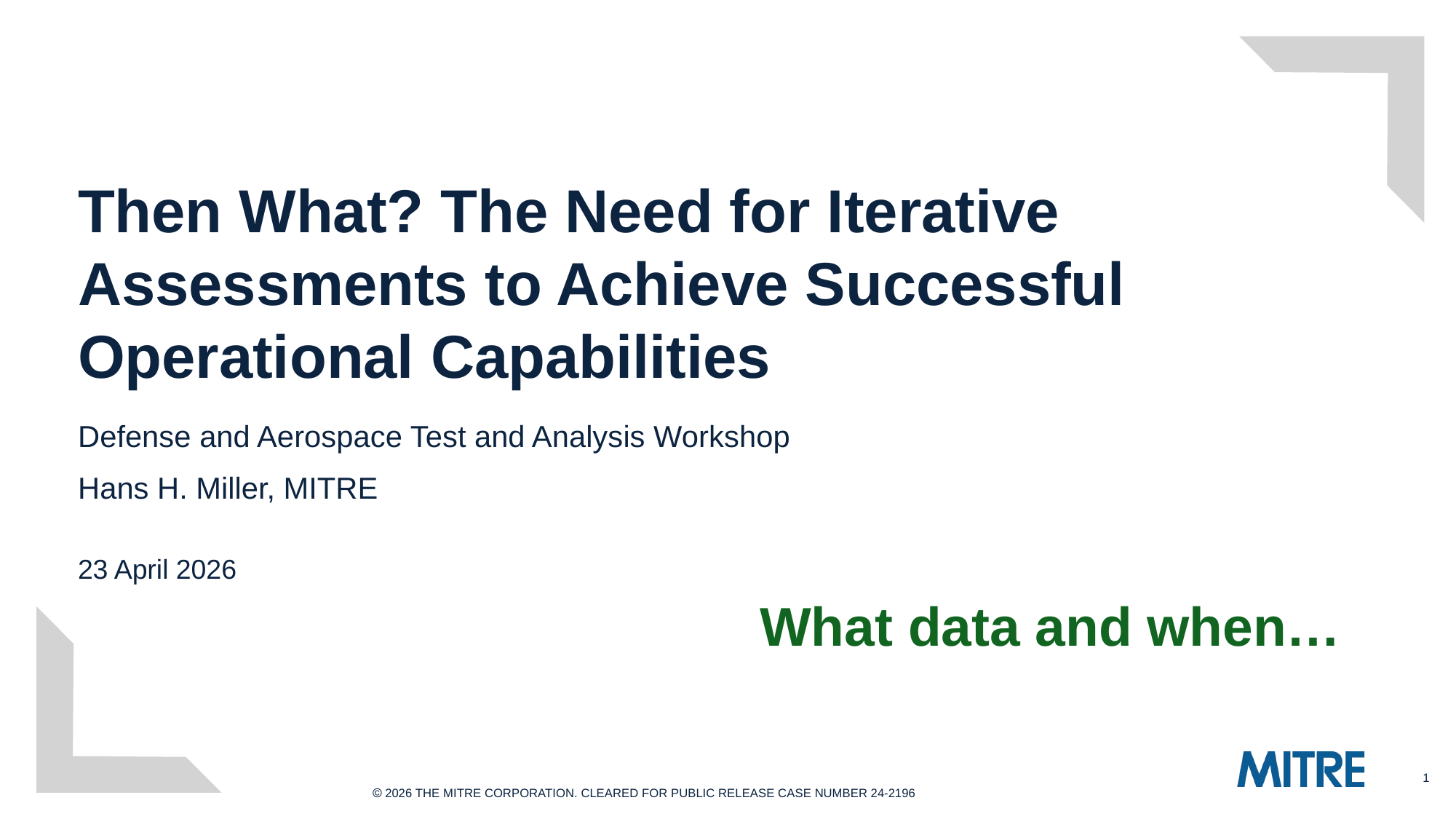

# Then What? The Need for Iterative Assessments to Achieve Successful Operational Capabilities
Defense and Aerospace Test and Analysis Workshop
Hans H. Miller, MITRE

23 April 2026
What data and when…
1